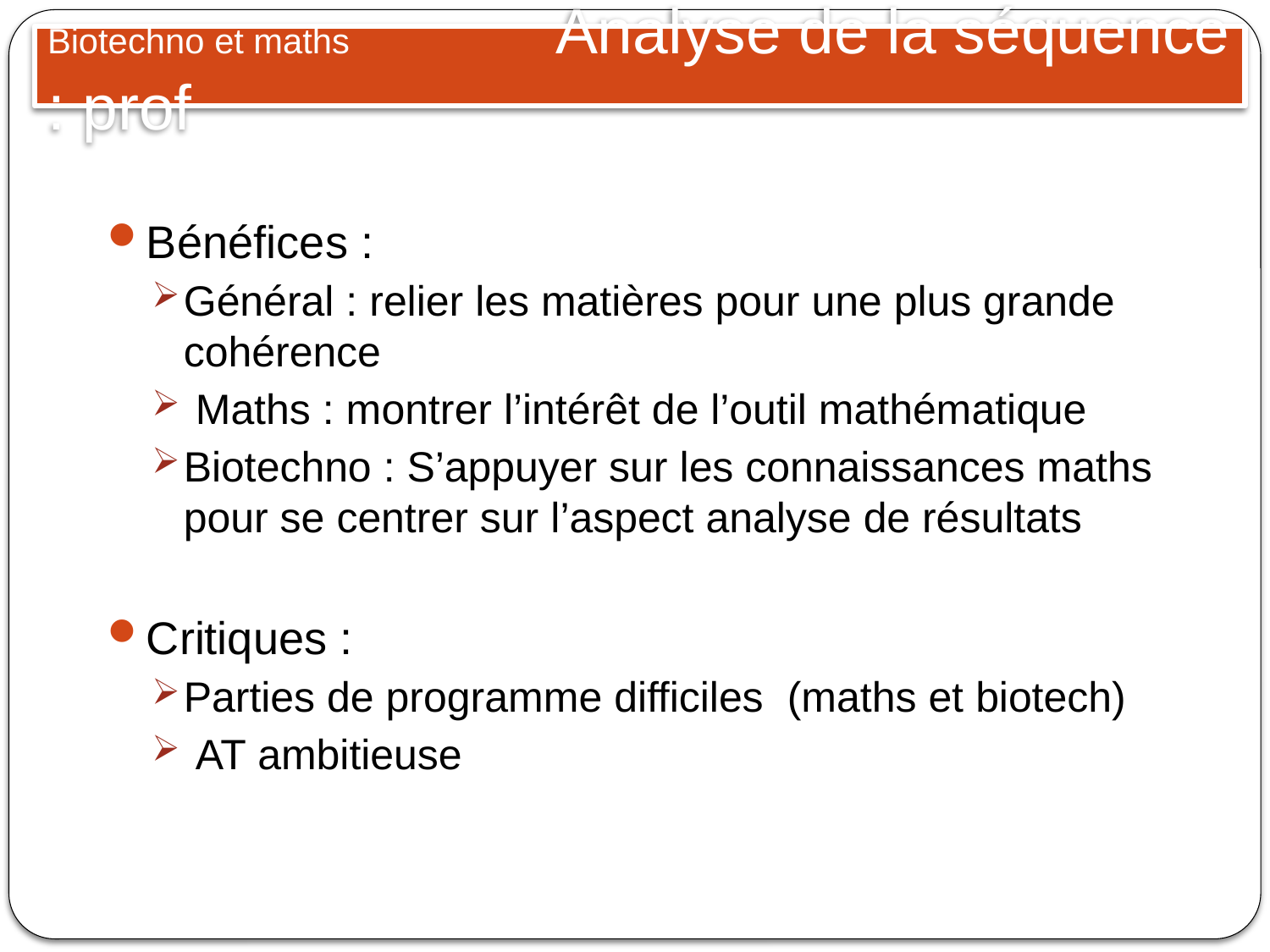

Biotechno et maths		Analyse de la séquence : prof
Bénéfices :
Général : relier les matières pour une plus grande cohérence
 Maths : montrer l’intérêt de l’outil mathématique
Biotechno : S’appuyer sur les connaissances maths pour se centrer sur l’aspect analyse de résultats

Critiques :
Parties de programme difficiles  (maths et biotech)
 AT ambitieuse